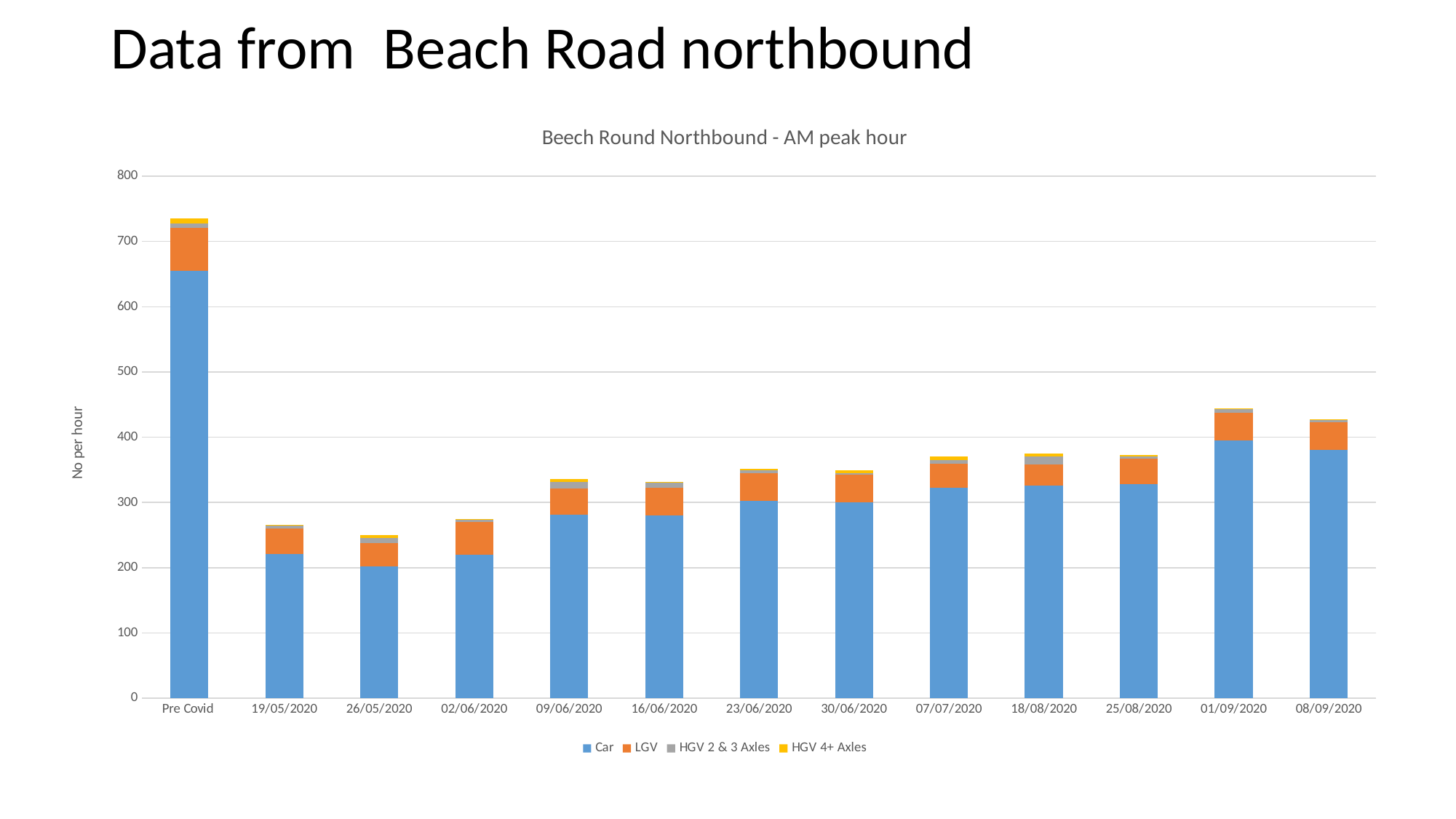

# Data from  Beach Road northbound

### Chart: Beech Round Northbound - AM peak hour

| Category | Car | LGV | HGV 2 & 3 Axles | HGV 4+ Axles |
|---|---|---|---|---|
| Pre Covid  | 655.0 | 66.0 | 7.0 | 7.0 |
| 19/05/2020 | 221.0 | 39.0 | 4.0 | 2.0 |
| 26/05/2020 | 202.0 | 36.0 | 8.0 | 4.0 |
| 02/06/2020 | 220.0 | 50.0 | 3.0 | 2.0 |
| 09/06/2020 | 281.0 | 40.0 | 11.0 | 4.0 |
| 16/06/2020 | 280.0 | 43.0 | 7.0 | 2.0 |
| 23/06/2020 | 303.0 | 42.0 | 4.0 | 2.0 |
| 30/06/2020 | 300.0 | 43.0 | 2.0 | 4.0 |
| 07/07/2020 | 323.0 | 36.0 | 6.0 | 5.0 |
| 18/08/2020 | 326.0 | 32.0 | 13.0 | 4.0 |
| 25/08/2020 | 328.0 | 39.0 | 4.0 | 2.0 |
| 01/09/2020 | 395.0 | 42.0 | 6.0 | 1.0 |
| 08/09/2020 | 381.0 | 42.0 | 3.0 | 1.0 |